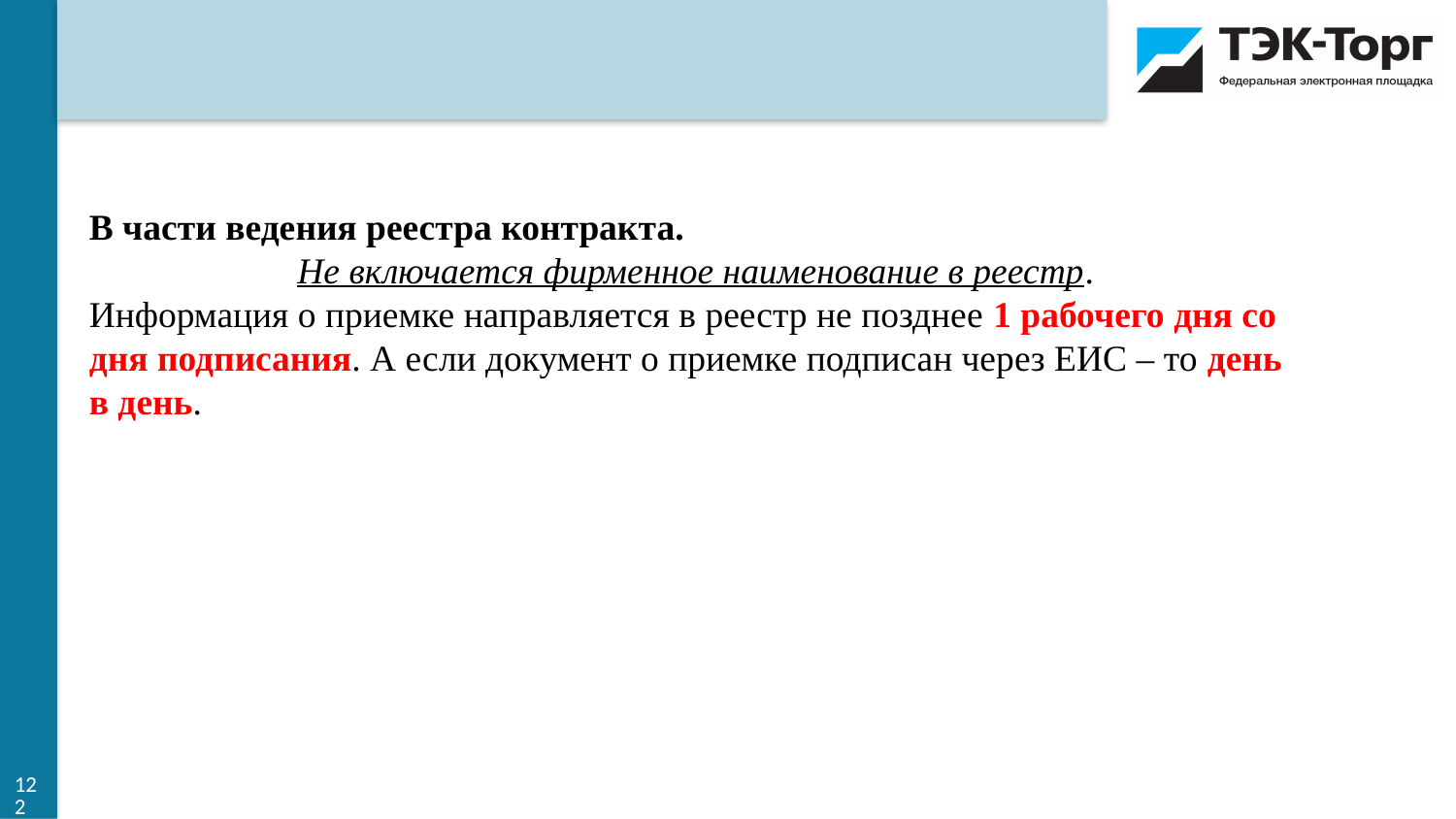

В части ведения реестра контракта.
Не включается фирменное наименование в реестр.
Информация о приемке направляется в реестр не позднее 1 рабочего дня со дня подписания. А если документ о приемке подписан через ЕИС – то день в день.
122